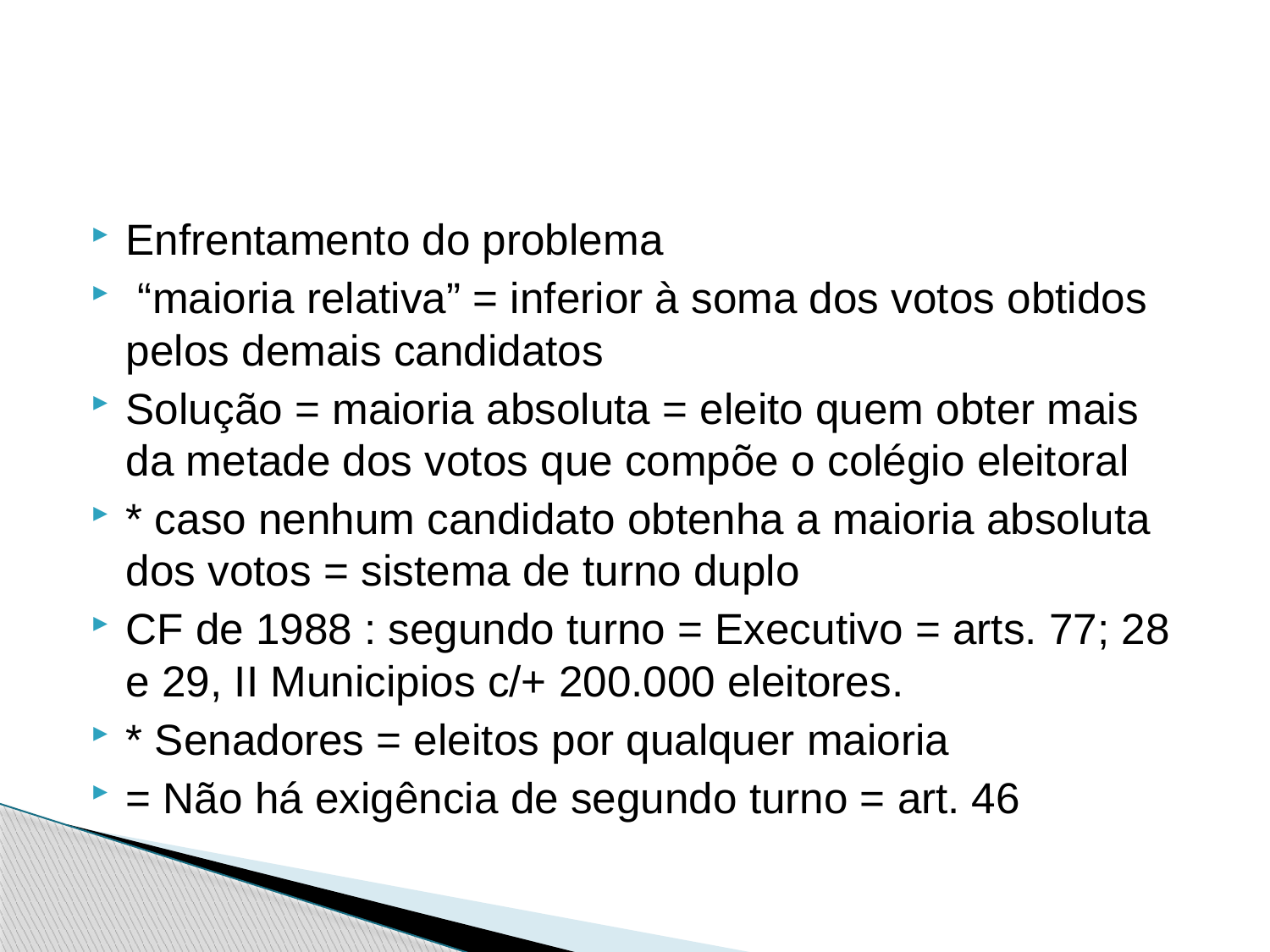

Enfrentamento do problema
 “maioria relativa” = inferior à soma dos votos obtidos pelos demais candidatos
Solução = maioria absoluta = eleito quem obter mais da metade dos votos que compõe o colégio eleitoral
* caso nenhum candidato obtenha a maioria absoluta dos votos = sistema de turno duplo
CF de 1988 : segundo turno = Executivo = arts. 77; 28 e 29, II Municipios c/+ 200.000 eleitores.
* Senadores = eleitos por qualquer maioria
= Não há exigência de segundo turno = art. 46